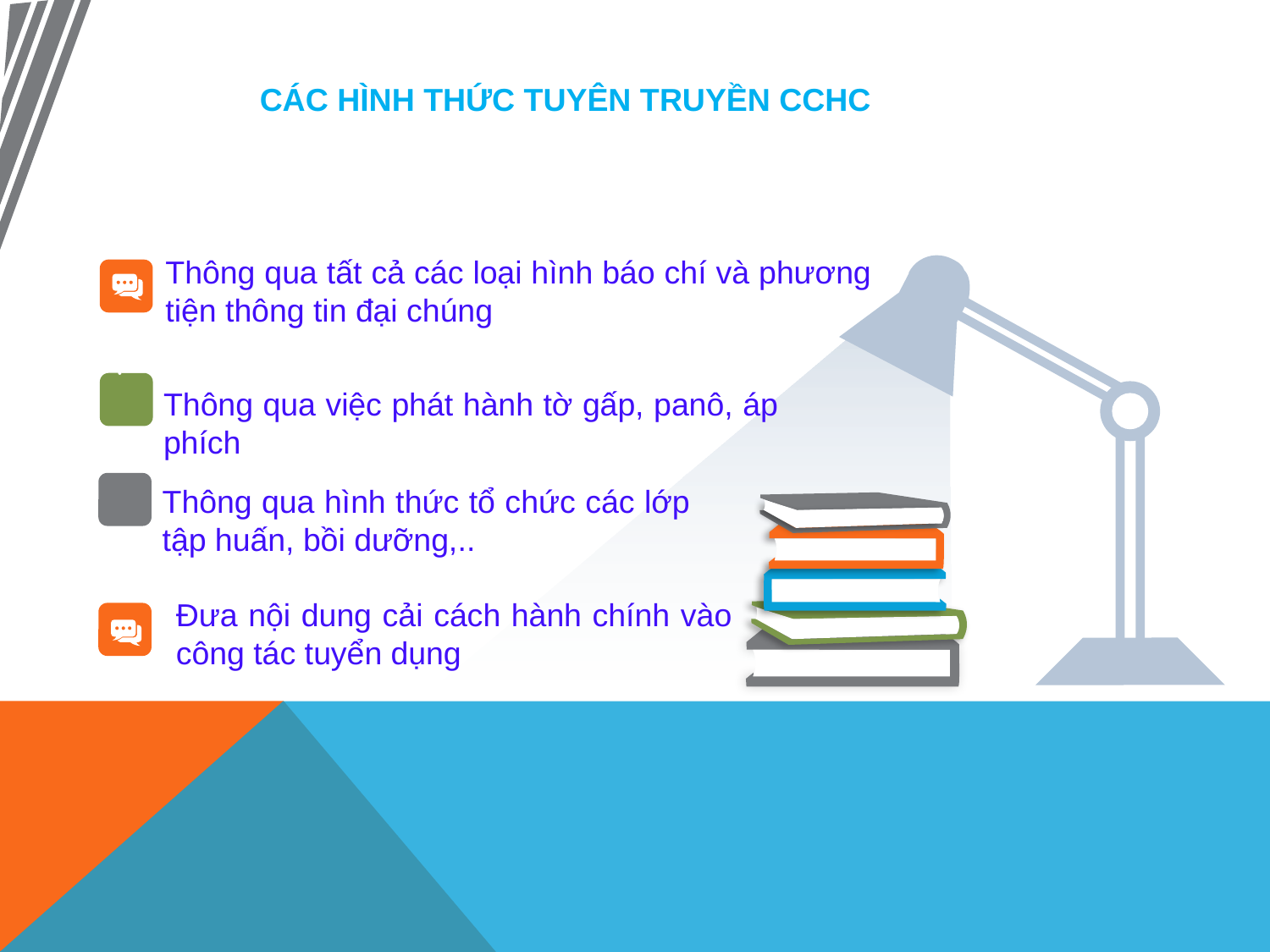

CÁC HÌNH THỨC TUYÊN TRUYỀN CCHC
Thông qua tất cả các loại hình báo chí và phương tiện thông tin đại chúng

Thông qua việc phát hành tờ gấp, panô, áp phích

Thông qua hình thức tổ chức các lớp tập huấn, bồi dưỡng,..

Đưa nội dung cải cách hành chính vào công tác tuyển dụng